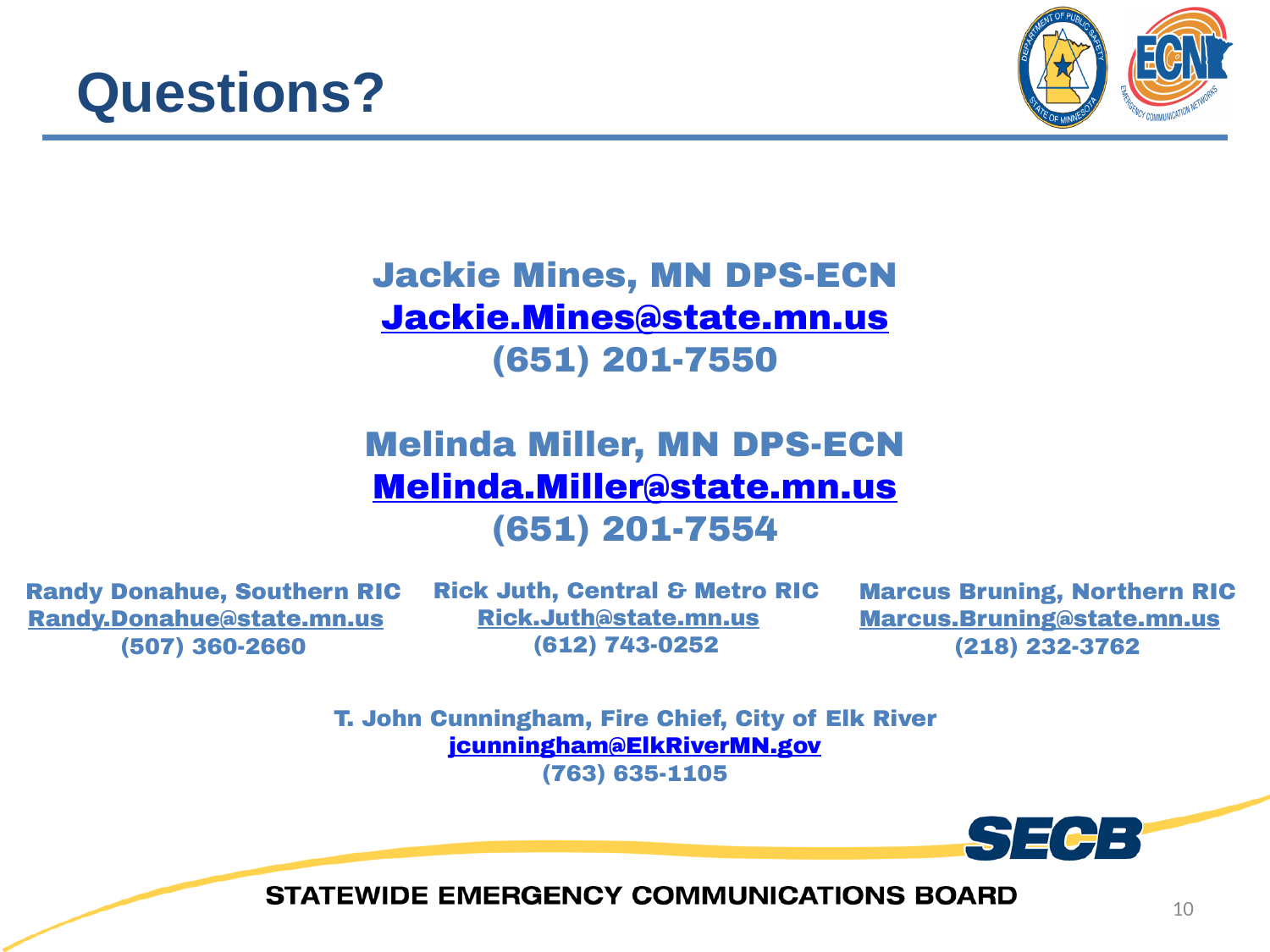

# Questions?
Jackie Mines, MN DPS-ECN
Jackie.Mines@state.mn.us
(651) 201-7550

Melinda Miller, MN DPS-ECN
Melinda.Miller@state.mn.us
(651) 201-7554

Rick Juth, Central & Metro RIC
Rick.Juth@state.mn.us
(612) 743-0252
Randy Donahue, Southern RIC
Randy.Donahue@state.mn.us
(507) 360-2660
Marcus Bruning, Northern RIC
Marcus.Bruning@state.mn.us
(218) 232-3762
T. John Cunningham, Fire Chief, City of Elk River
jcunningham@ElkRiverMN.gov
(763) 635-1105